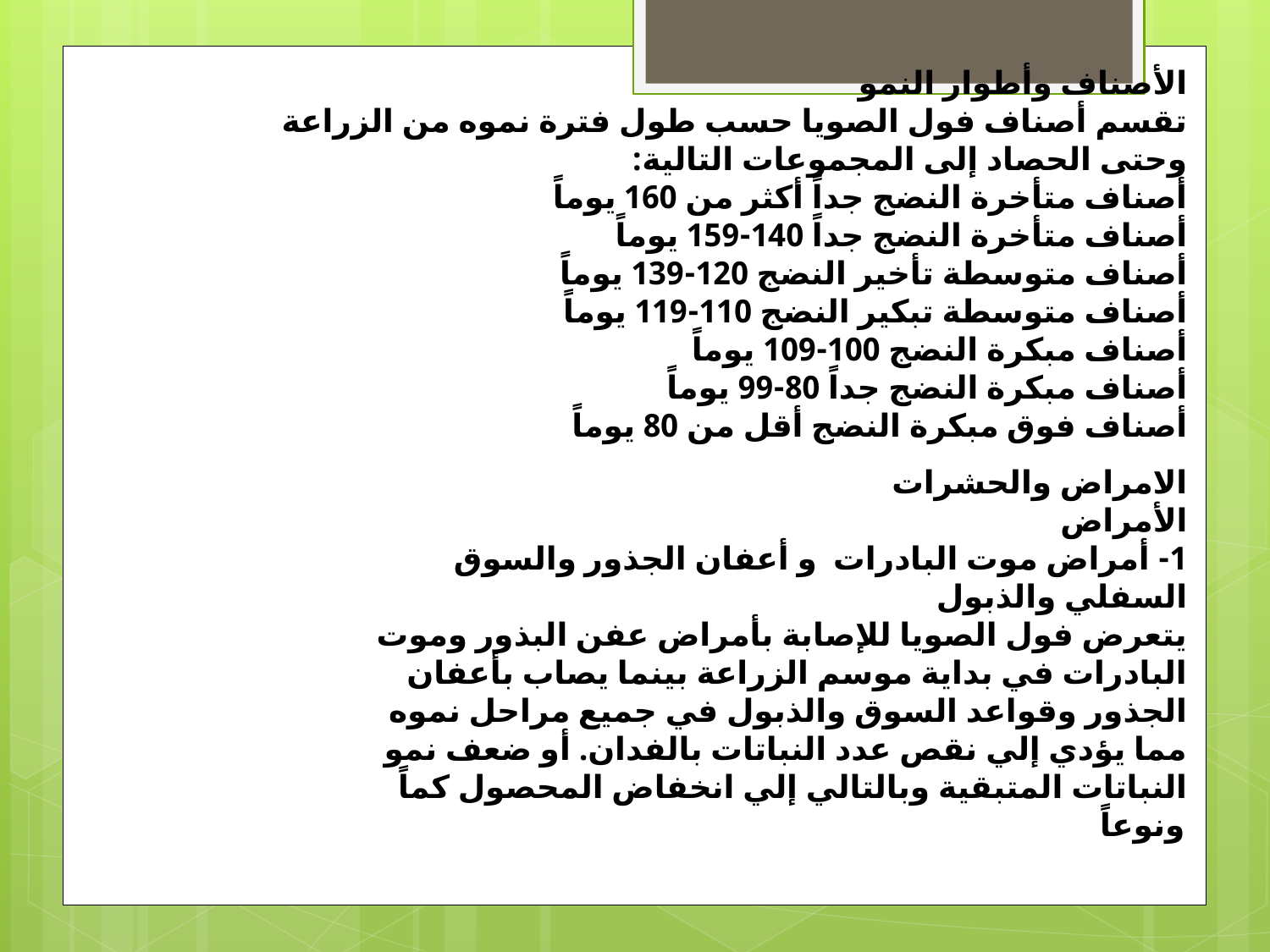

الأصناف وأطوار النمو
تقسم أصناف فول الصويا حسب طول فترة نموه من الزراعة وحتى الحصاد إلى المجموعات التالية:
أصناف متأخرة النضج جداً أكثر من 160 يوماً
أصناف متأخرة النضج جداً 140-159 يوماً
أصناف متوسطة تأخير النضج 120-139 يوماً
أصناف متوسطة تبكير النضج 110-119 يوماً
أصناف مبكرة النضج 100-109 يوماً
أصناف مبكرة النضج جداً 80-99 يوماً
أصناف فوق مبكرة النضج أقل من 80 يوماً
الامراض والحشرات
الأمراض
1- أمراض موت البادرات  و أعفان الجذور والسوق السفلي والذبول
يتعرض فول الصويا للإصابة بأمراض عفن البذور وموت البادرات في بداية موسم الزراعة بينما يصاب بأعفان الجذور وقواعد السوق والذبول في جميع مراحل نموه مما يؤدي إلي نقص عدد النباتات بالفدان. أو ضعف نمو النباتات المتبقية وبالتالي إلي انخفاض المحصول كماً ونوعاً